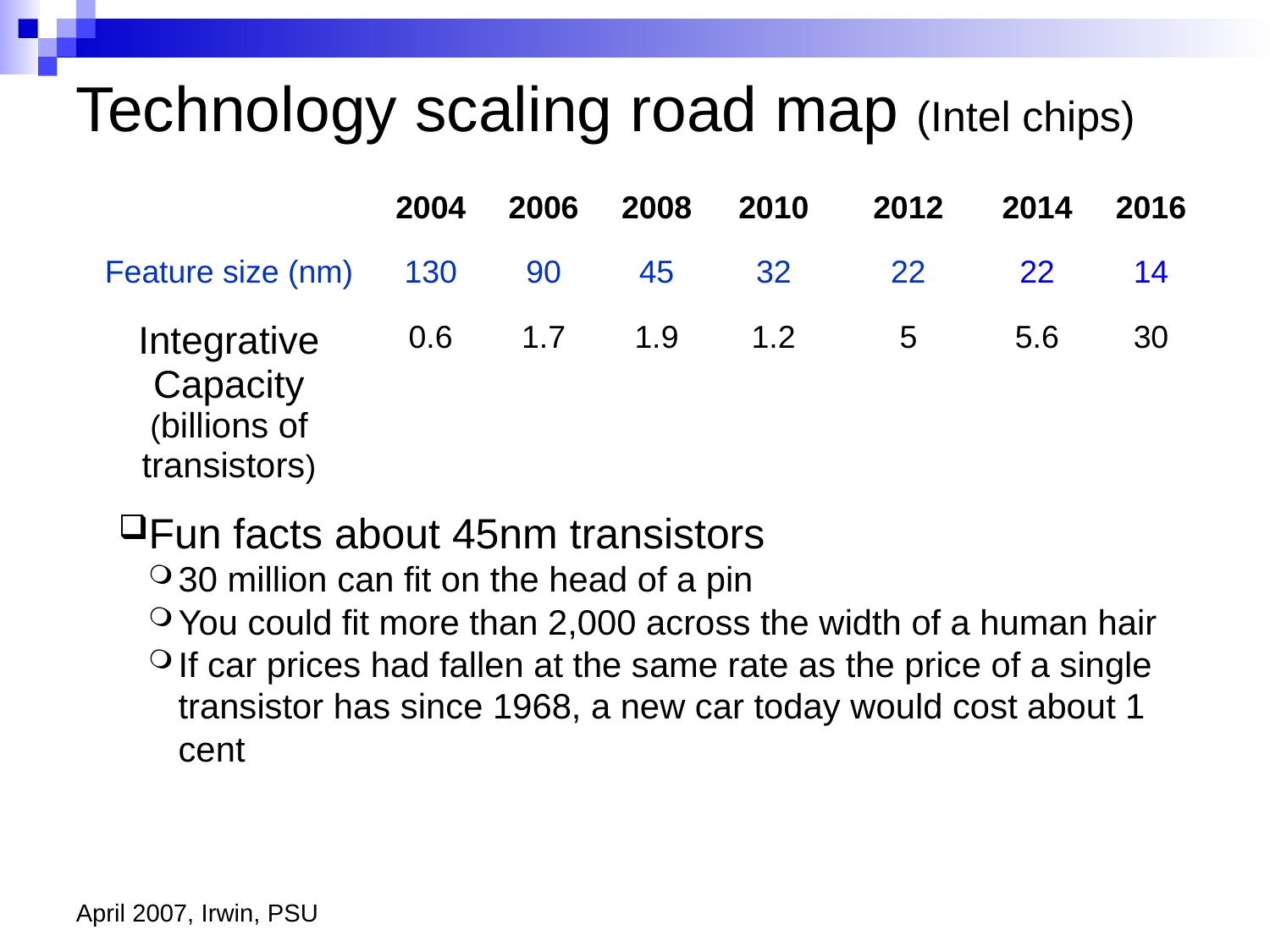

Technology scaling road map (Intel chips)
|  | 2004 | 2006 | 2008 | 2010 | 2012 | 2014 | 2016 |
| --- | --- | --- | --- | --- | --- | --- | --- |
| Feature size (nm) | 130 | 90 | 45 | 32 | 22 | 22 | 14 |
| Integrative Capacity (billions of transistors) | 0.6 | 1.7 | 1.9 | 1.2 | 5 | 5.6 | 30 |
Fun facts about 45nm transistors
30 million can fit on the head of a pin
You could fit more than 2,000 across the width of a human hair
If car prices had fallen at the same rate as the price of a single transistor has since 1968, a new car today would cost about 1 cent
April 2007, Irwin, PSU